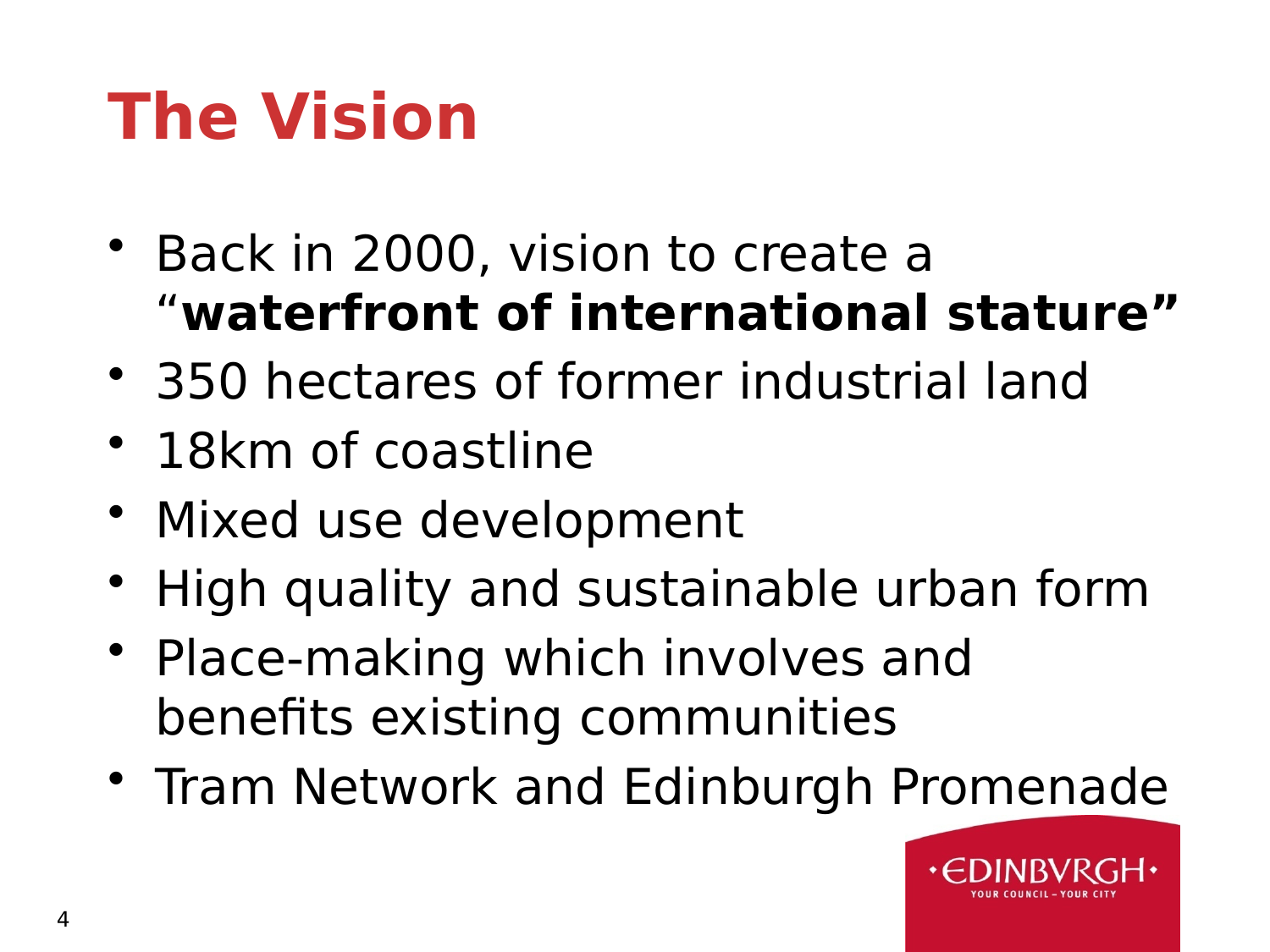

# The Vision

Back in 2000, vision to create a “waterfront of international stature”
350 hectares of former industrial land
18km of coastline
Mixed use development
High quality and sustainable urban form
Place-making which involves and benefits existing communities
Tram Network and Edinburgh Promenade